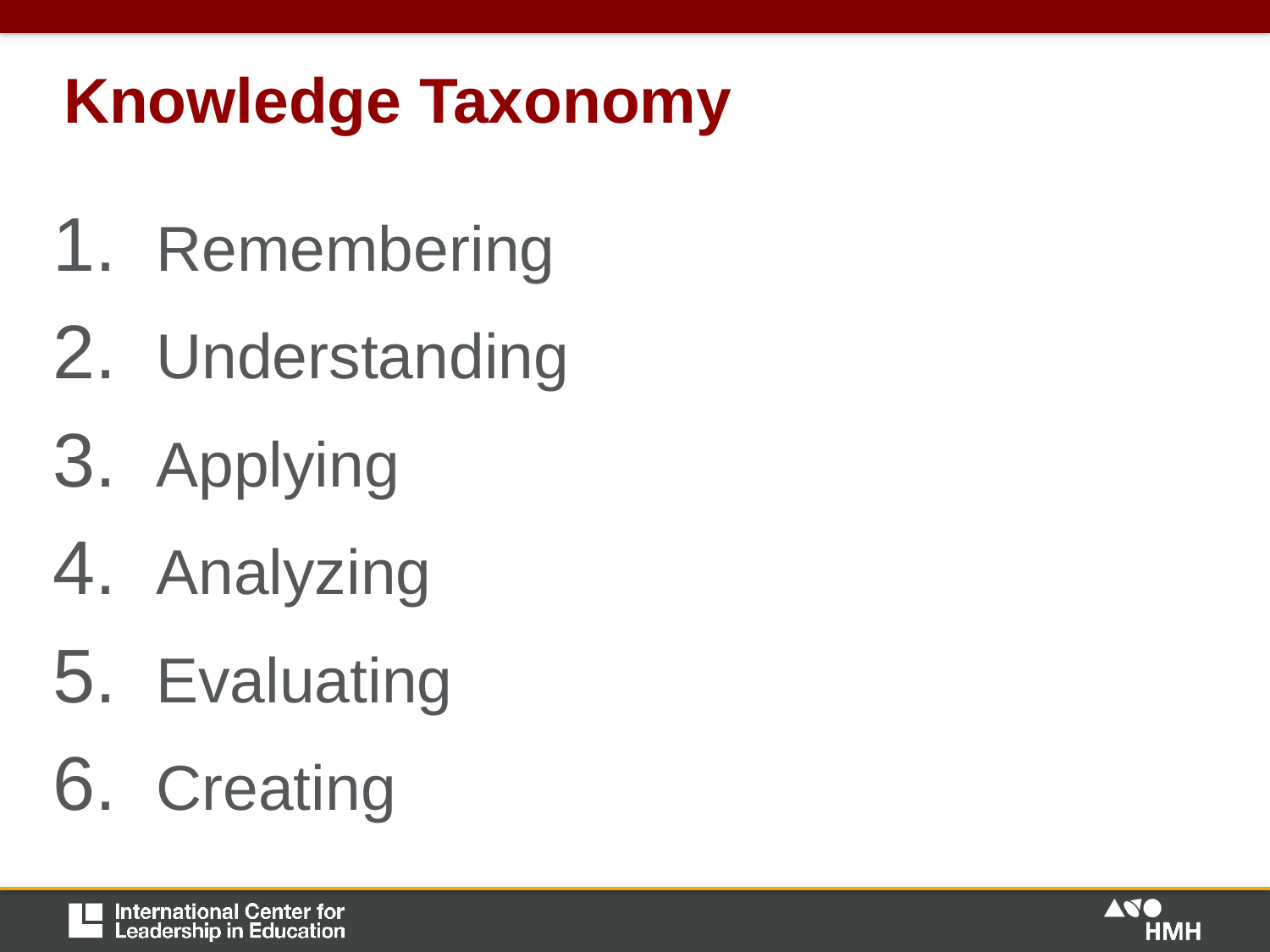

# Knowledge Taxonomy
Remembering
Understanding
Applying
Analyzing
Evaluating
Creating